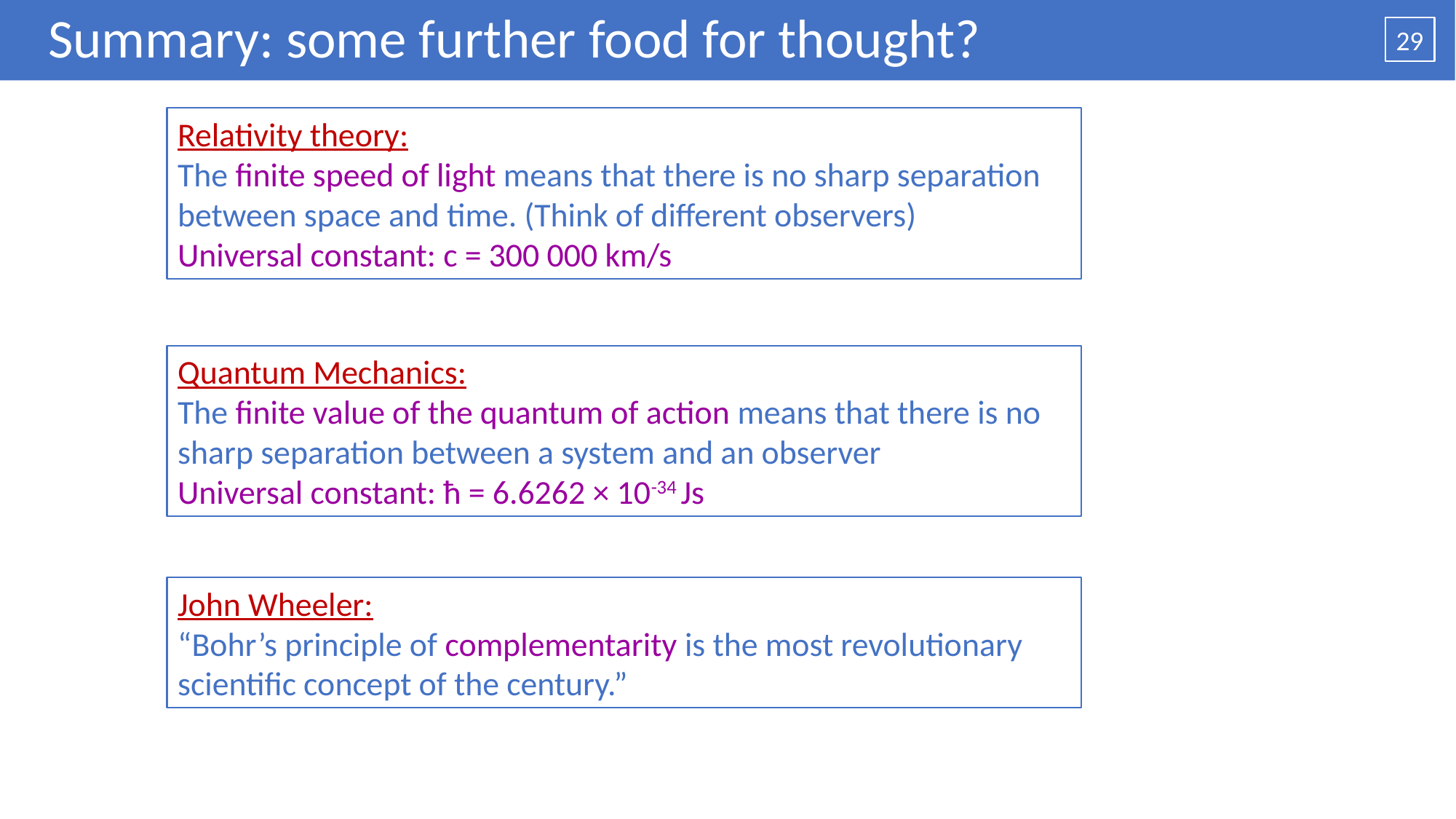

# Summary: some further food for thought?
29
Relativity theory:
The finite speed of light means that there is no sharp separation between space and time. (Think of different observers)
Universal constant: c = 300 000 km/s
Quantum Mechanics:
The finite value of the quantum of action means that there is no sharp separation between a system and an observer
Universal constant: ħ = 6.6262 × 10-34 Js
John Wheeler:
“Bohr’s principle of complementarity is the most revolutionary scientific concept of the century.”